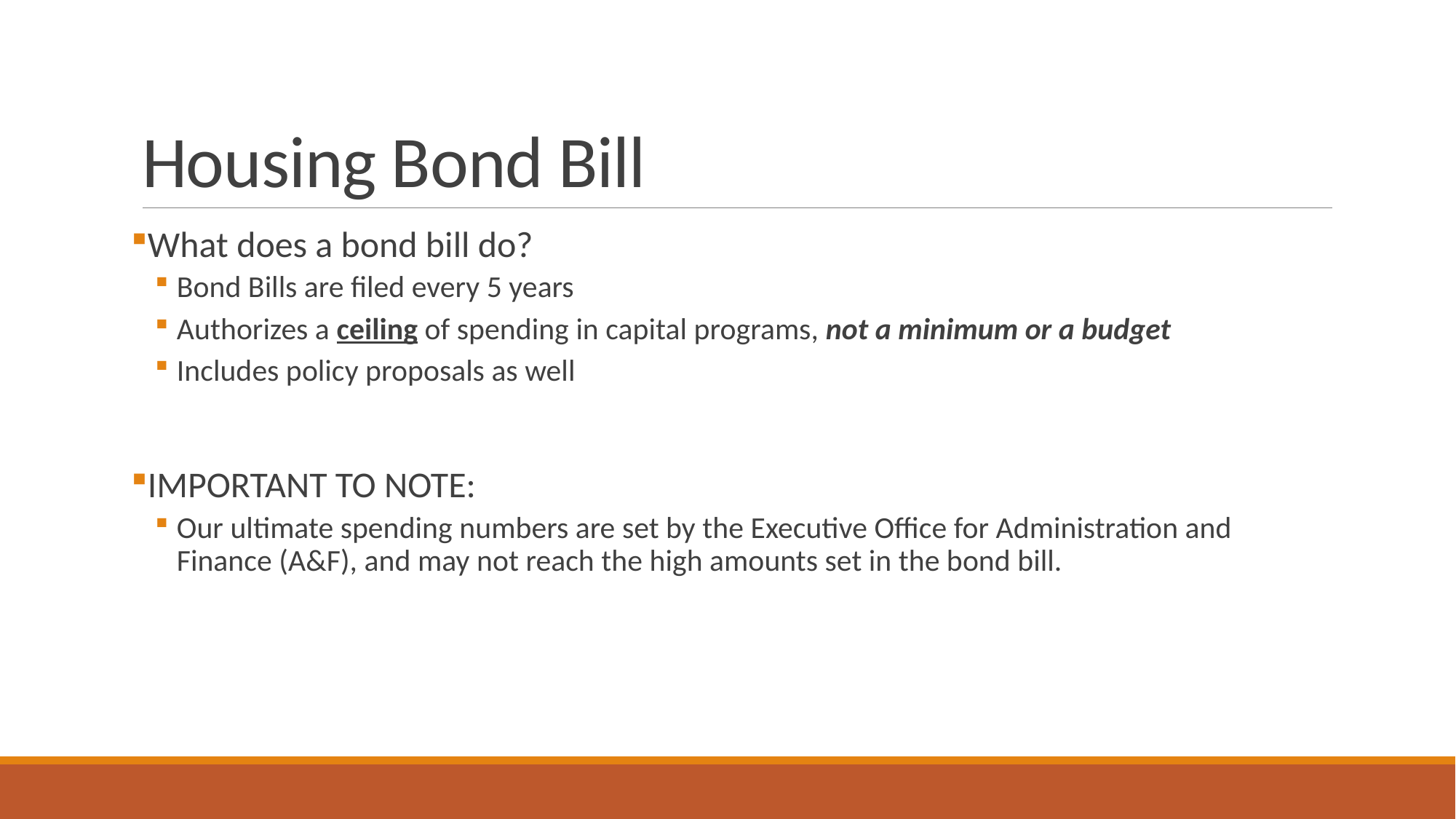

# Housing Bond Bill
What does a bond bill do?
Bond Bills are filed every 5 years
Authorizes a ceiling of spending in capital programs, not a minimum or a budget
Includes policy proposals as well

IMPORTANT TO NOTE:
Our ultimate spending numbers are set by the Executive Office for Administration and Finance (A&F), and may not reach the high amounts set in the bond bill.